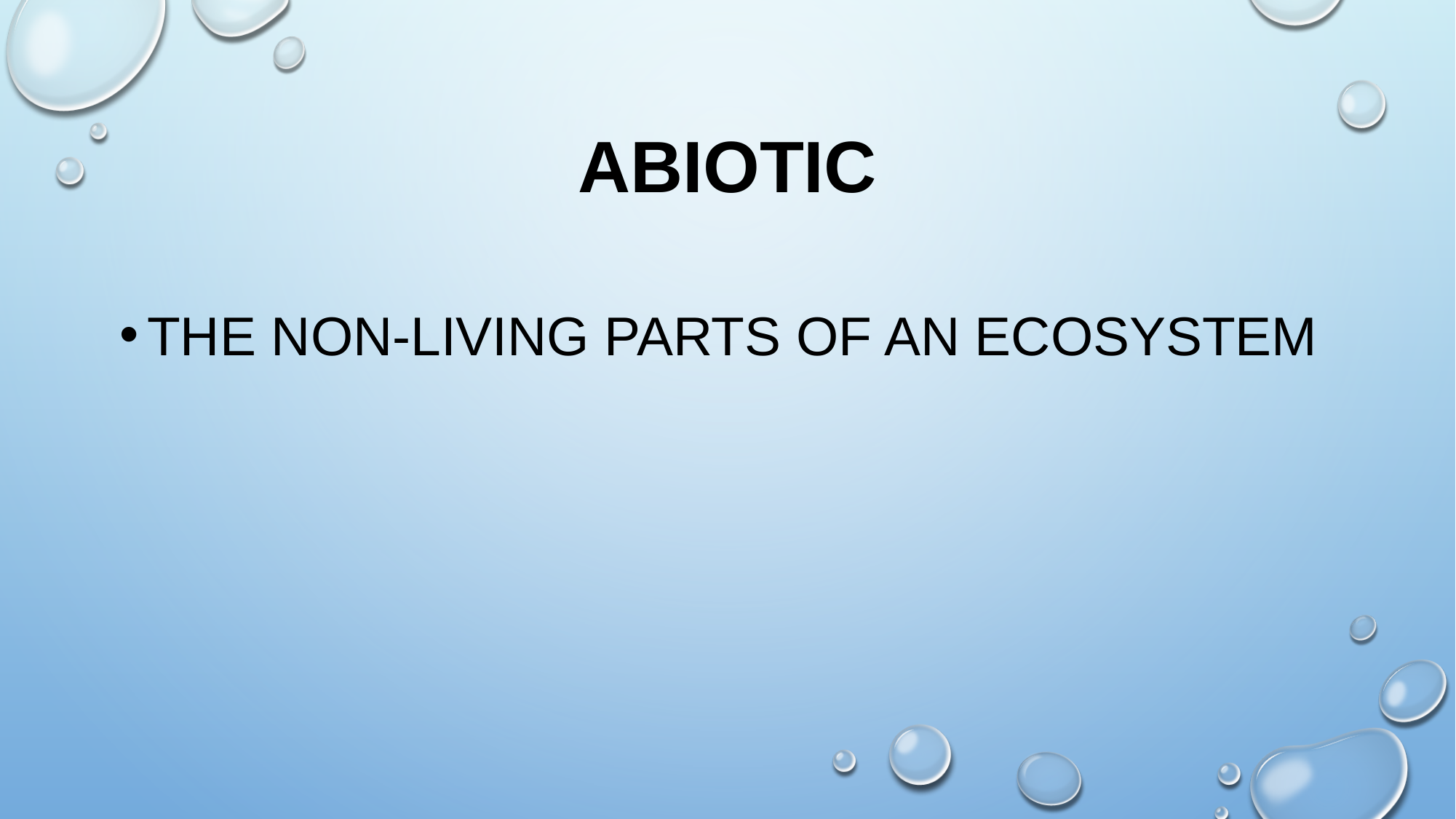

# abiotic
The non-living parts of an ecosystem